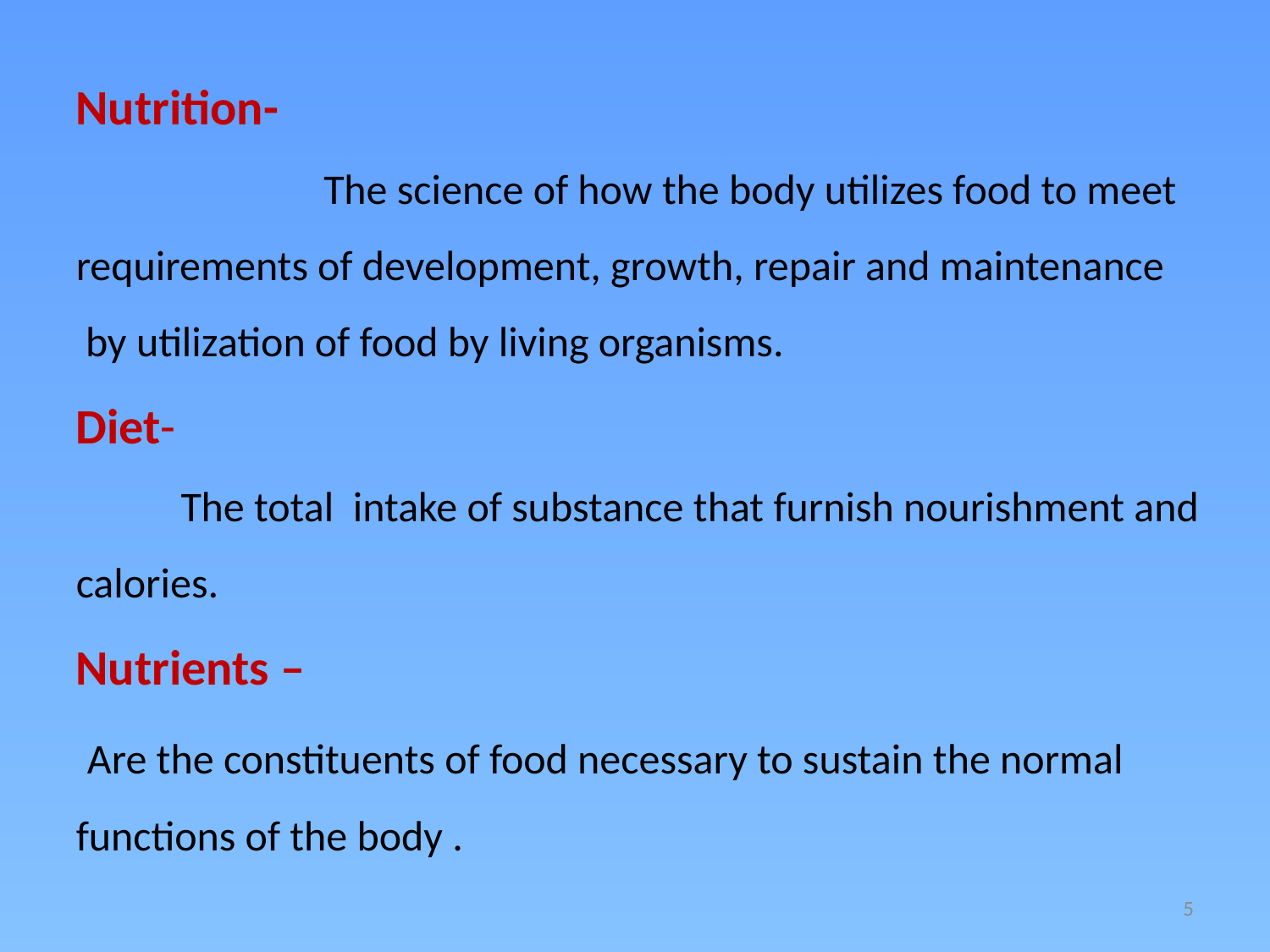

Nutrition-
                          The science of how the body utilizes food to meet requirements of development, growth, repair and maintenance
 by utilization of food by living organisms.
Diet-
           The total  intake of substance that furnish nourishment and calories.
Nutrients –
 Are the constituents of food necessary to sustain the normal functions of the body .

5